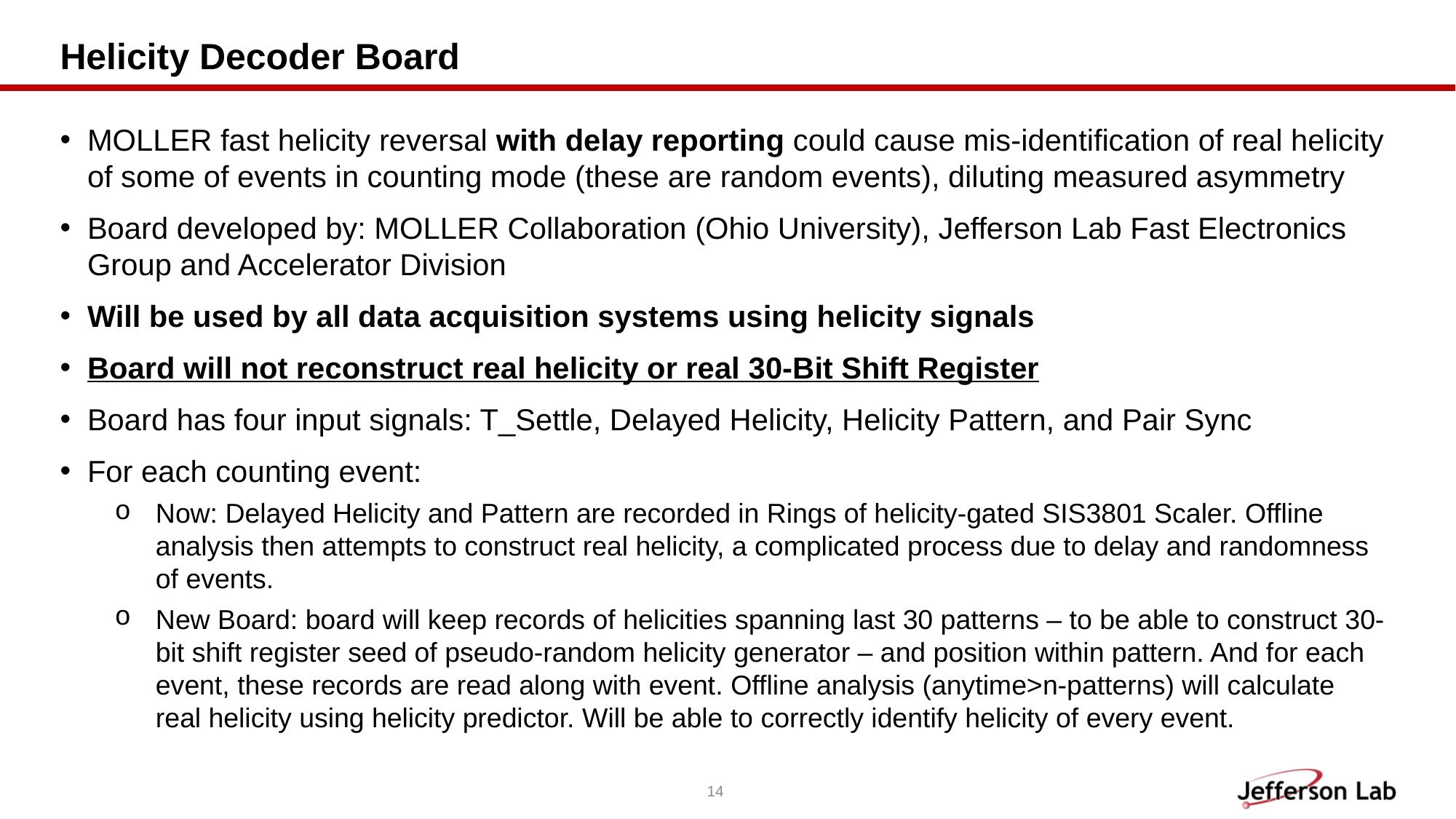

# Helicity Decoder Board
MOLLER fast helicity reversal with delay reporting could cause mis-identification of real helicity of some of events in counting mode (these are random events), diluting measured asymmetry
Board developed by: MOLLER Collaboration (Ohio University), Jefferson Lab Fast Electronics Group and Accelerator Division
Will be used by all data acquisition systems using helicity signals
Board will not reconstruct real helicity or real 30-Bit Shift Register
Board has four input signals: T_Settle, Delayed Helicity, Helicity Pattern, and Pair Sync
For each counting event:
Now: Delayed Helicity and Pattern are recorded in Rings of helicity-gated SIS3801 Scaler. Offline analysis then attempts to construct real helicity, a complicated process due to delay and randomness of events.
New Board: board will keep records of helicities spanning last 30 patterns – to be able to construct 30-bit shift register seed of pseudo-random helicity generator – and position within pattern. And for each event, these records are read along with event. Offline analysis (anytime>n-patterns) will calculate real helicity using helicity predictor. Will be able to correctly identify helicity of every event.
14